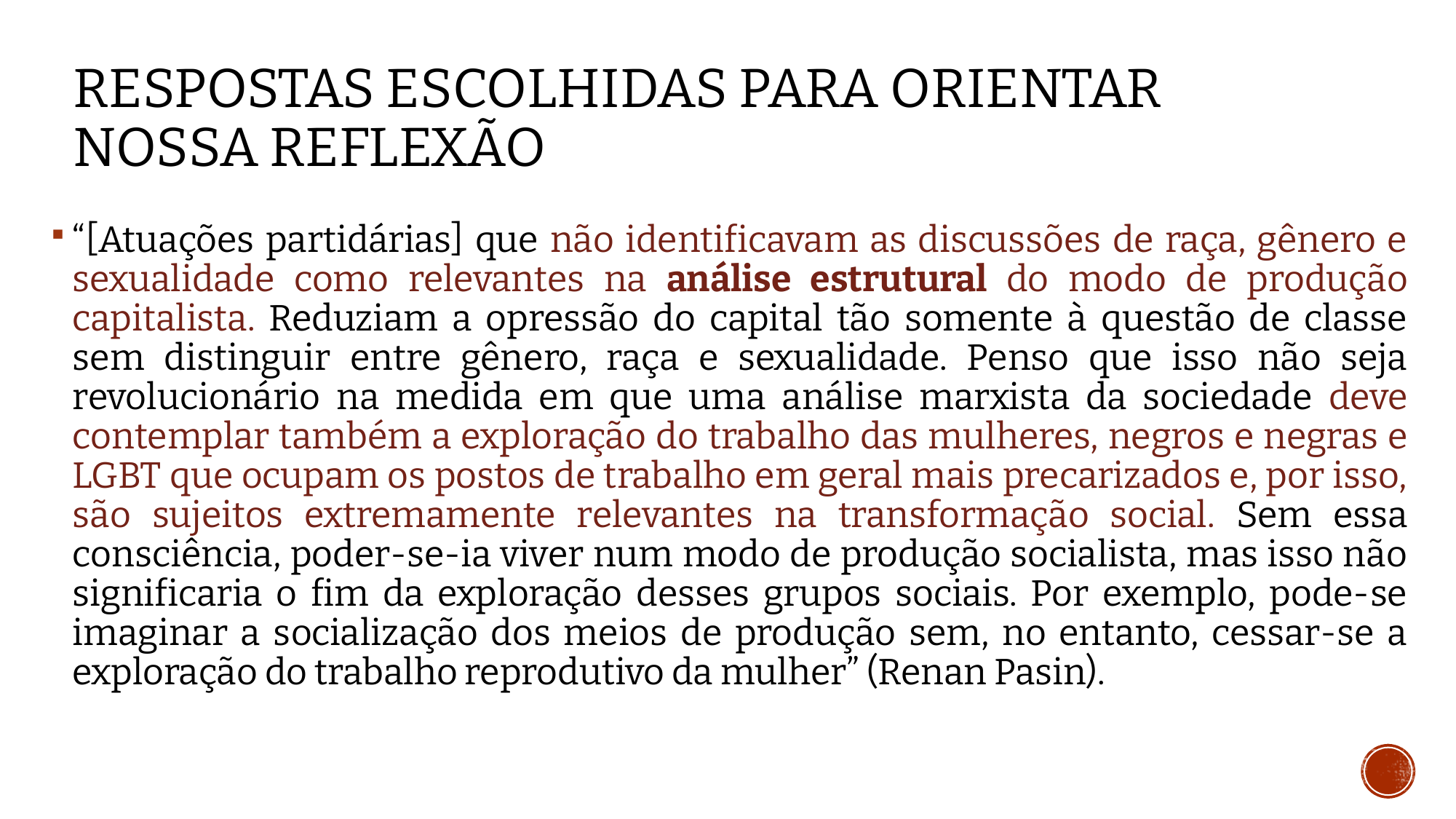

# Respostas escolhidas para orientar nossa reflexão
“[Atuações partidárias] que não identificavam as discussões de raça, gênero e sexualidade como relevantes na análise estrutural do modo de produção capitalista. Reduziam a opressão do capital tão somente à questão de classe sem distinguir entre gênero, raça e sexualidade. Penso que isso não seja revolucionário na medida em que uma análise marxista da sociedade deve contemplar também a exploração do trabalho das mulheres, negros e negras e LGBT que ocupam os postos de trabalho em geral mais precarizados e, por isso, são sujeitos extremamente relevantes na transformação social. Sem essa consciência, poder-se-ia viver num modo de produção socialista, mas isso não significaria o fim da exploração desses grupos sociais. Por exemplo, pode-se imaginar a socialização dos meios de produção sem, no entanto, cessar-se a exploração do trabalho reprodutivo da mulher” (Renan Pasin).